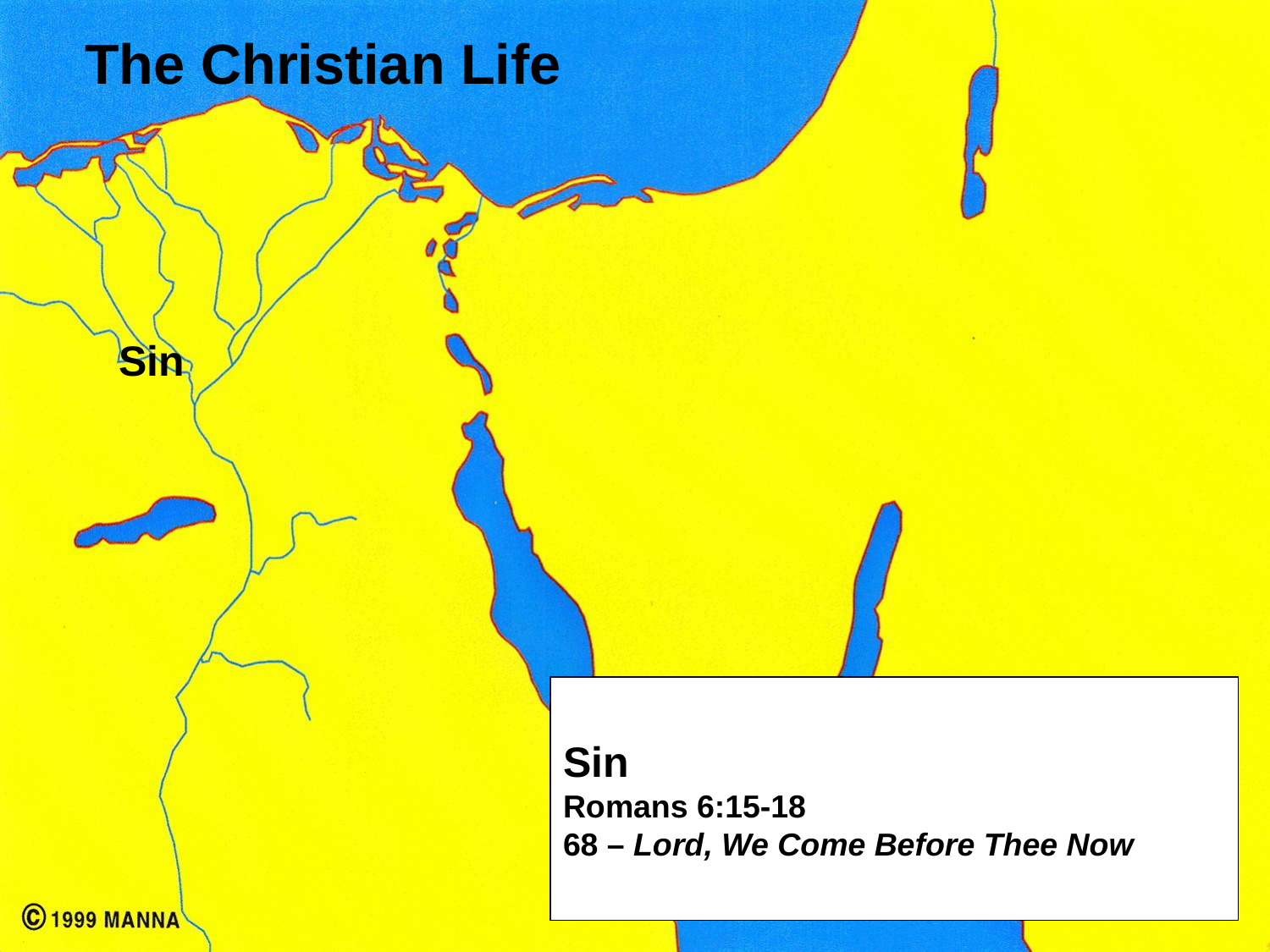

The Christian Life
Sin
Sin
Romans 6:15-18
68 – Lord, We Come Before Thee Now